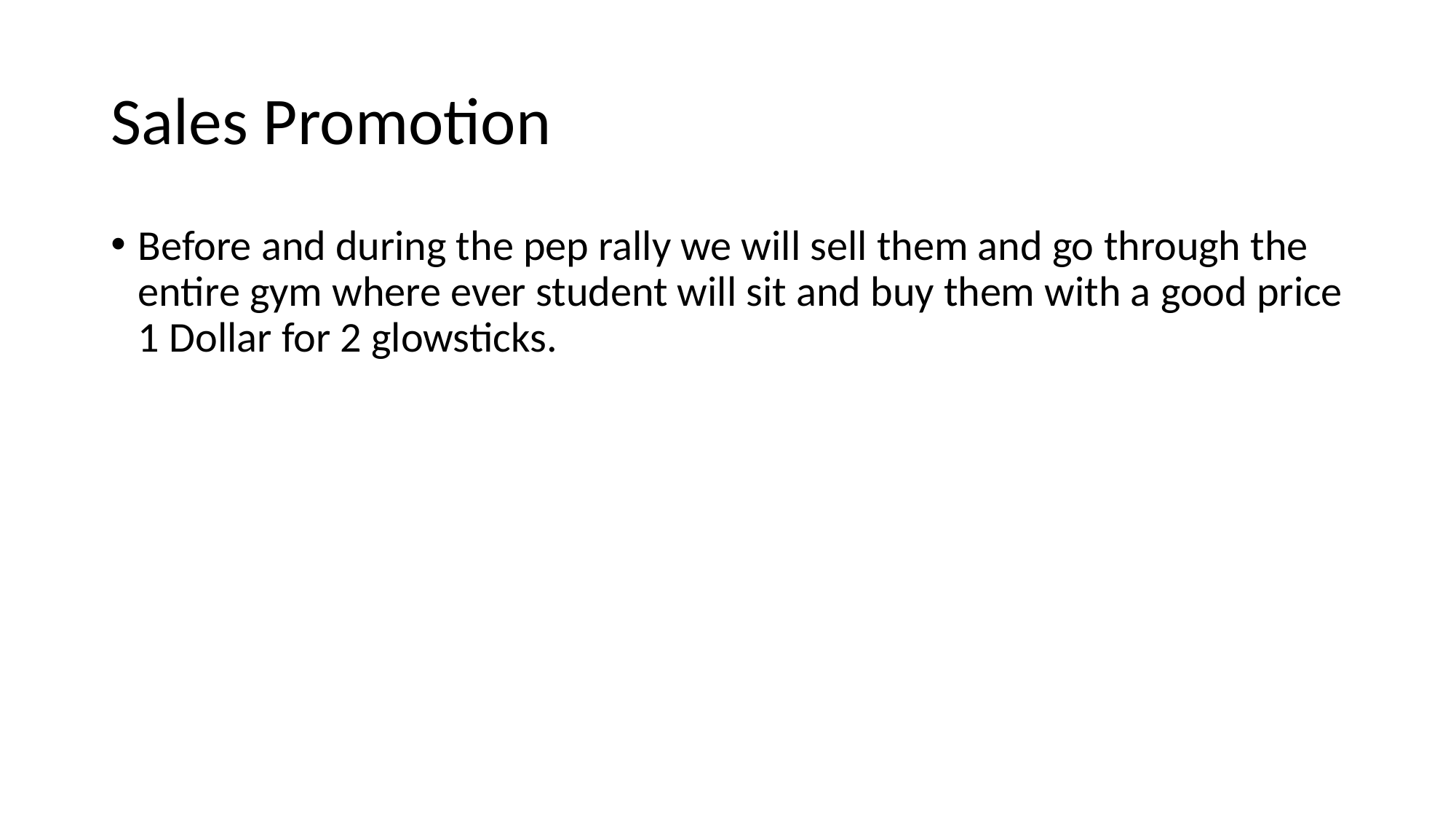

# Sales Promotion
Before and during the pep rally we will sell them and go through the entire gym where ever student will sit and buy them with a good price 1 Dollar for 2 glowsticks.